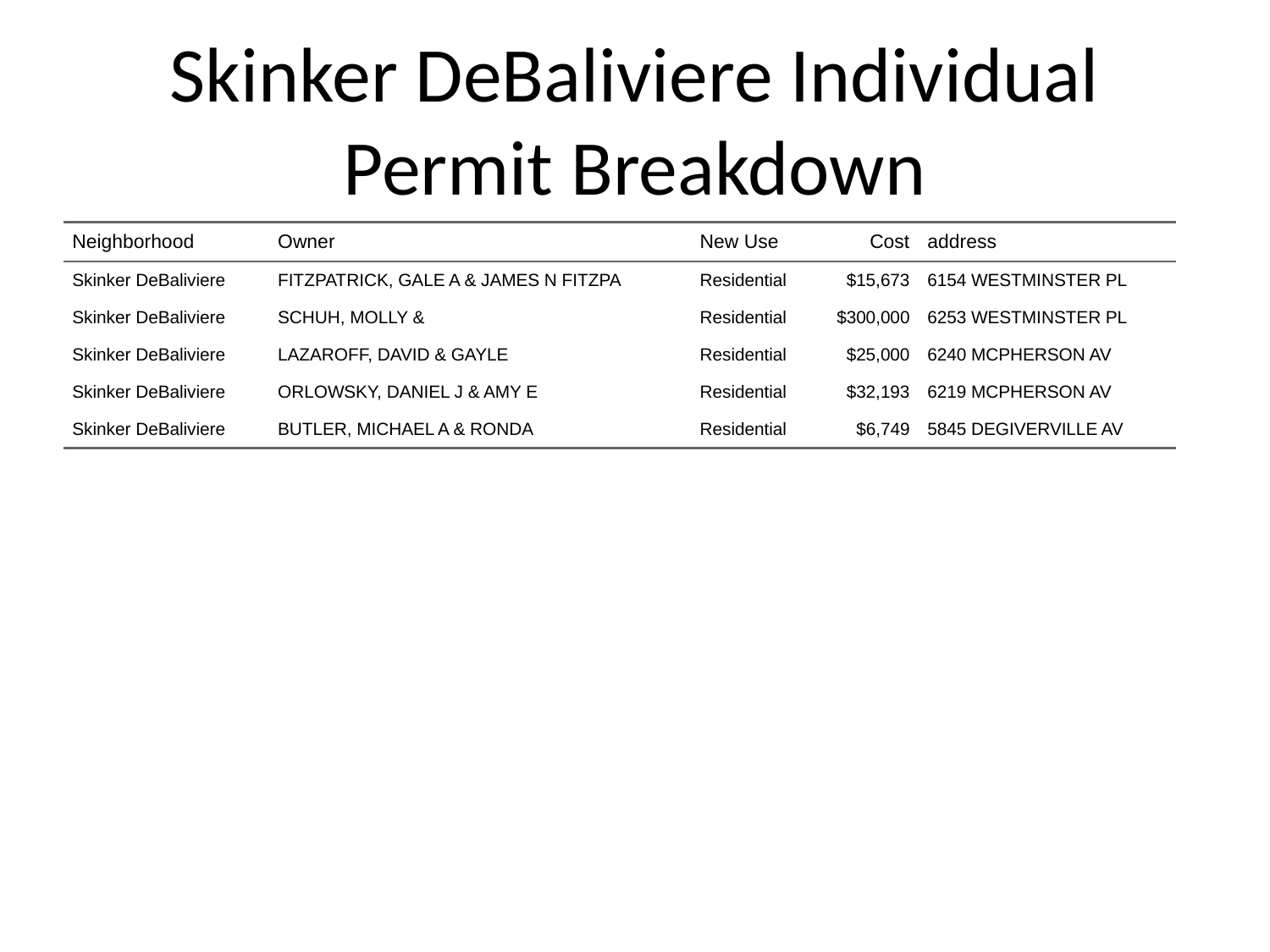

# Skinker DeBaliviere Individual Permit Breakdown
| Neighborhood | Owner | New Use | Cost | address |
| --- | --- | --- | --- | --- |
| Skinker DeBaliviere | FITZPATRICK, GALE A & JAMES N FITZPA | Residential | $15,673 | 6154 WESTMINSTER PL |
| Skinker DeBaliviere | SCHUH, MOLLY & | Residential | $300,000 | 6253 WESTMINSTER PL |
| Skinker DeBaliviere | LAZAROFF, DAVID & GAYLE | Residential | $25,000 | 6240 MCPHERSON AV |
| Skinker DeBaliviere | ORLOWSKY, DANIEL J & AMY E | Residential | $32,193 | 6219 MCPHERSON AV |
| Skinker DeBaliviere | BUTLER, MICHAEL A & RONDA | Residential | $6,749 | 5845 DEGIVERVILLE AV |